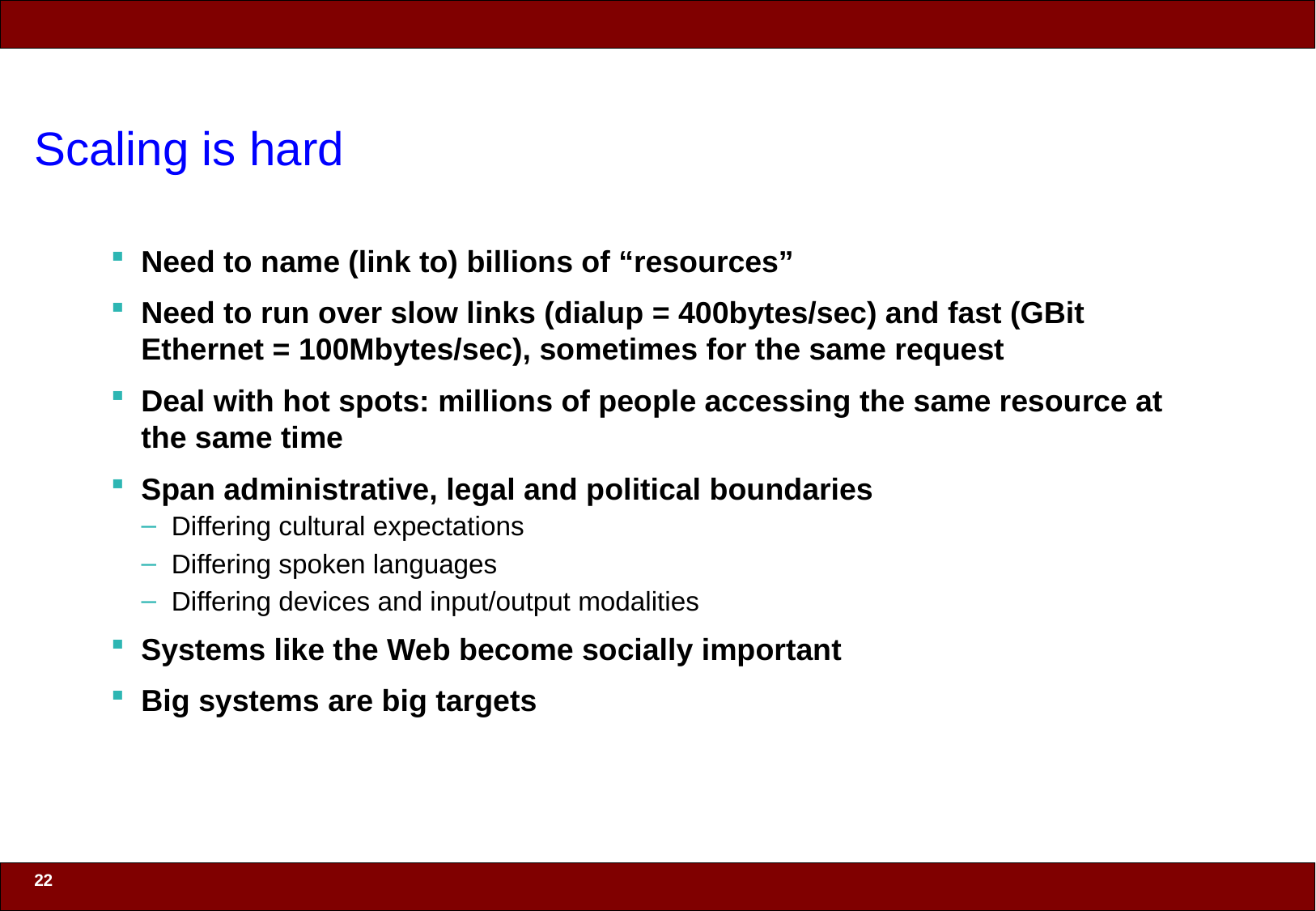

# Scaling is hard
Need to name (link to) billions of “resources”
Need to run over slow links (dialup = 400bytes/sec) and fast (GBit Ethernet = 100Mbytes/sec), sometimes for the same request
Deal with hot spots: millions of people accessing the same resource at the same time
Span administrative, legal and political boundaries
Differing cultural expectations
Differing spoken languages
Differing devices and input/output modalities
Systems like the Web become socially important
Big systems are big targets
22